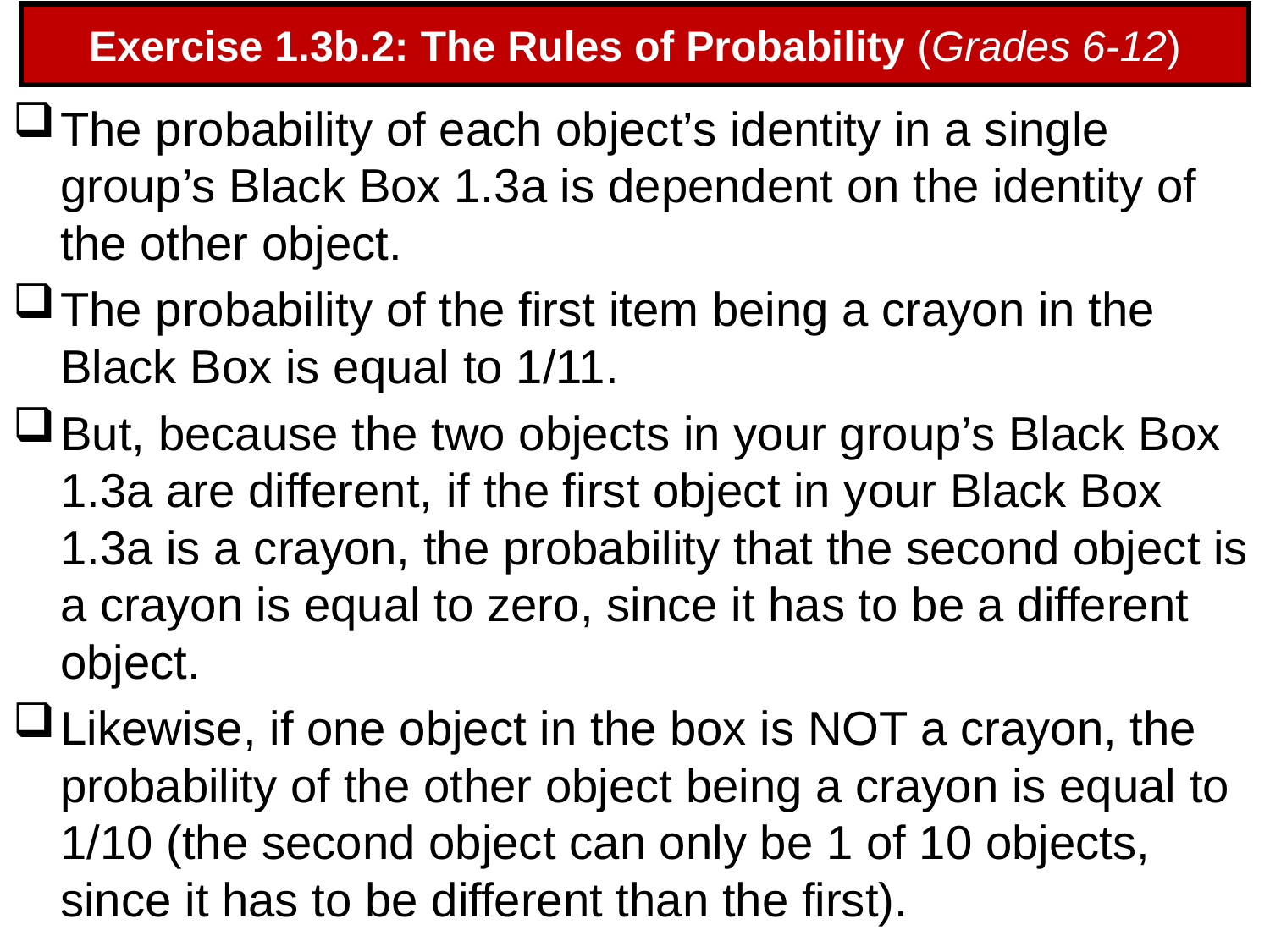

# Exercise 1.3b.2: The Rules of Probability (Grades 6-12)
The probability of each object’s identity in a single group’s Black Box 1.3a is dependent on the identity of the other object.
The probability of the first item being a crayon in the Black Box is equal to 1/11.
But, because the two objects in your group’s Black Box 1.3a are different, if the first object in your Black Box 1.3a is a crayon, the probability that the second object is a crayon is equal to zero, since it has to be a different object.
Likewise, if one object in the box is NOT a crayon, the probability of the other object being a crayon is equal to 1/10 (the second object can only be 1 of 10 objects, since it has to be different than the first).

74